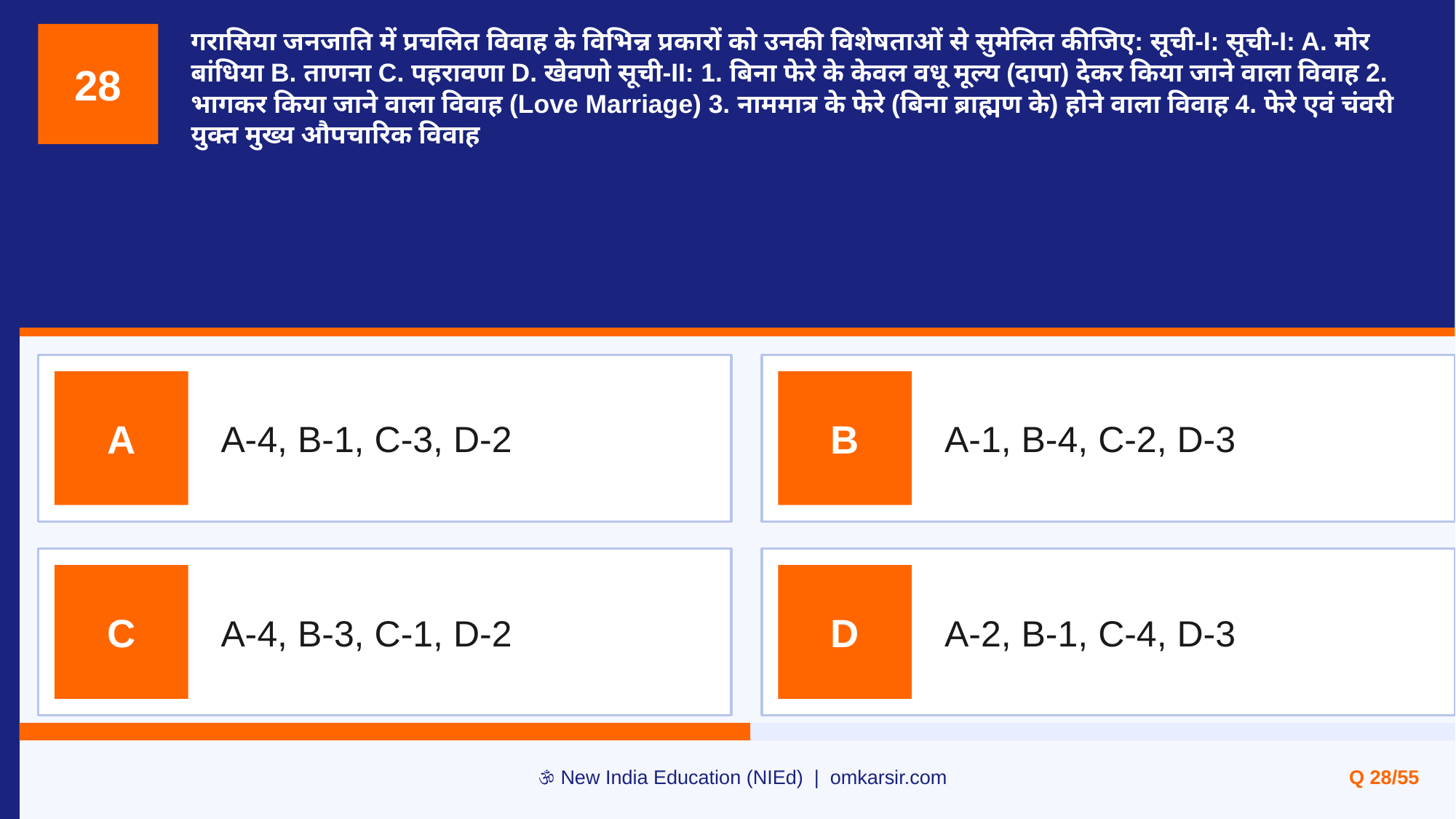

गरासिया जनजाति में प्रचलित विवाह के विभिन्न प्रकारों को उनकी विशेषताओं से सुमेलित कीजिए: सूची-I: सूची-I: A. मोर बांधिया B. ताणना C. पहरावणा D. खेवणो सूची-II: 1. बिना फेरे के केवल वधू मूल्य (दापा) देकर किया जाने वाला विवाह 2. भागकर किया जाने वाला विवाह (Love Marriage) 3. नाममात्र के फेरे (बिना ब्राह्मण के) होने वाला विवाह 4. फेरे एवं चंवरी युक्त मुख्य औपचारिक विवाह
28

A-4, B-1, C-3, D-2
A-1, B-4, C-2, D-3
A
B

A-4, B-3, C-1, D-2
A-2, B-1, C-4, D-3
C
D

🕉️ New India Education (NIEd)  |  omkarsir.com
Q 28/55